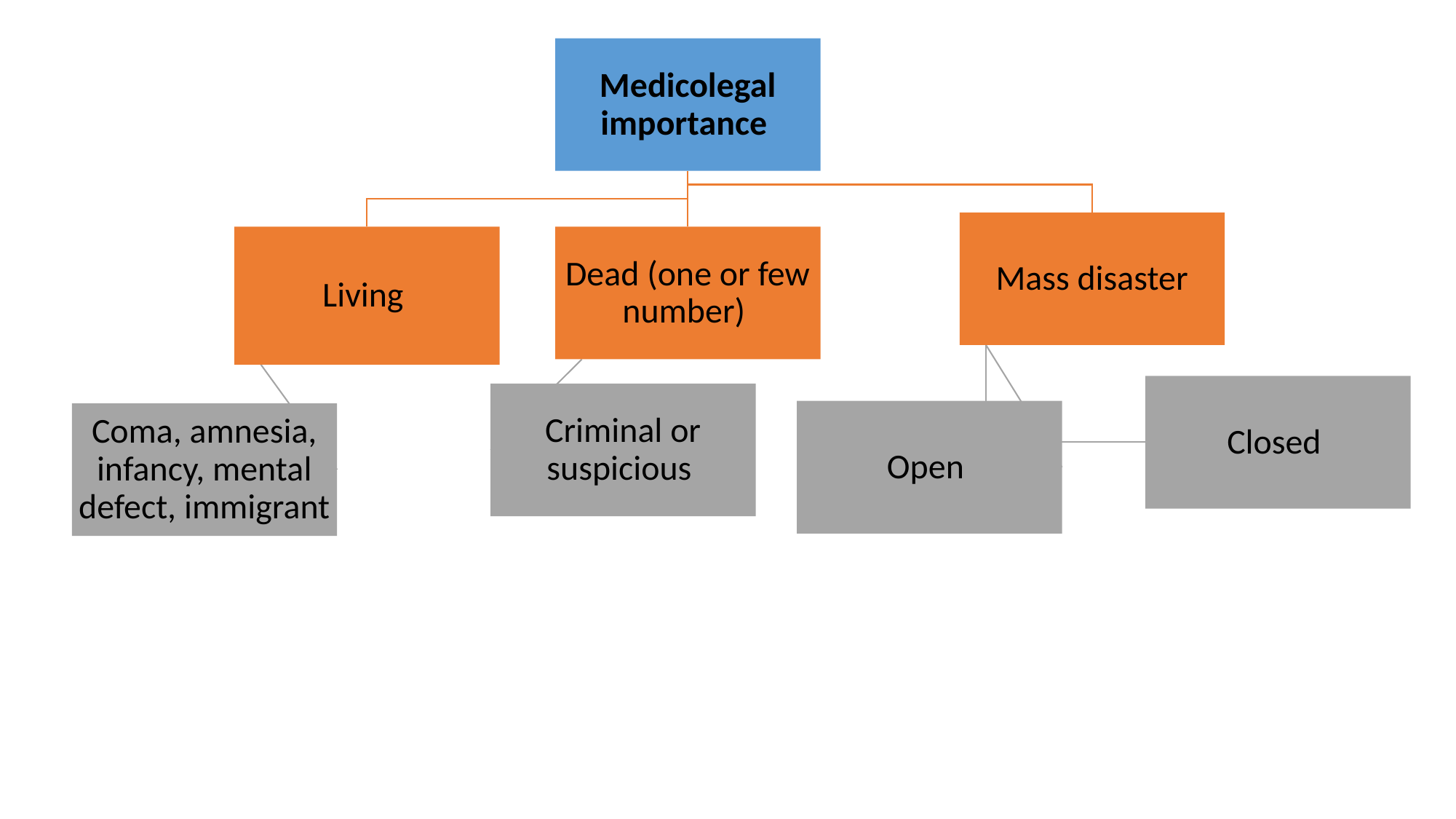

Medicolegal importance
Living
Coma, amnesia, infancy, mental defect, immigrant
Dead (one or few number)
Criminal or suspicious
Mass disaster
Closed
Open